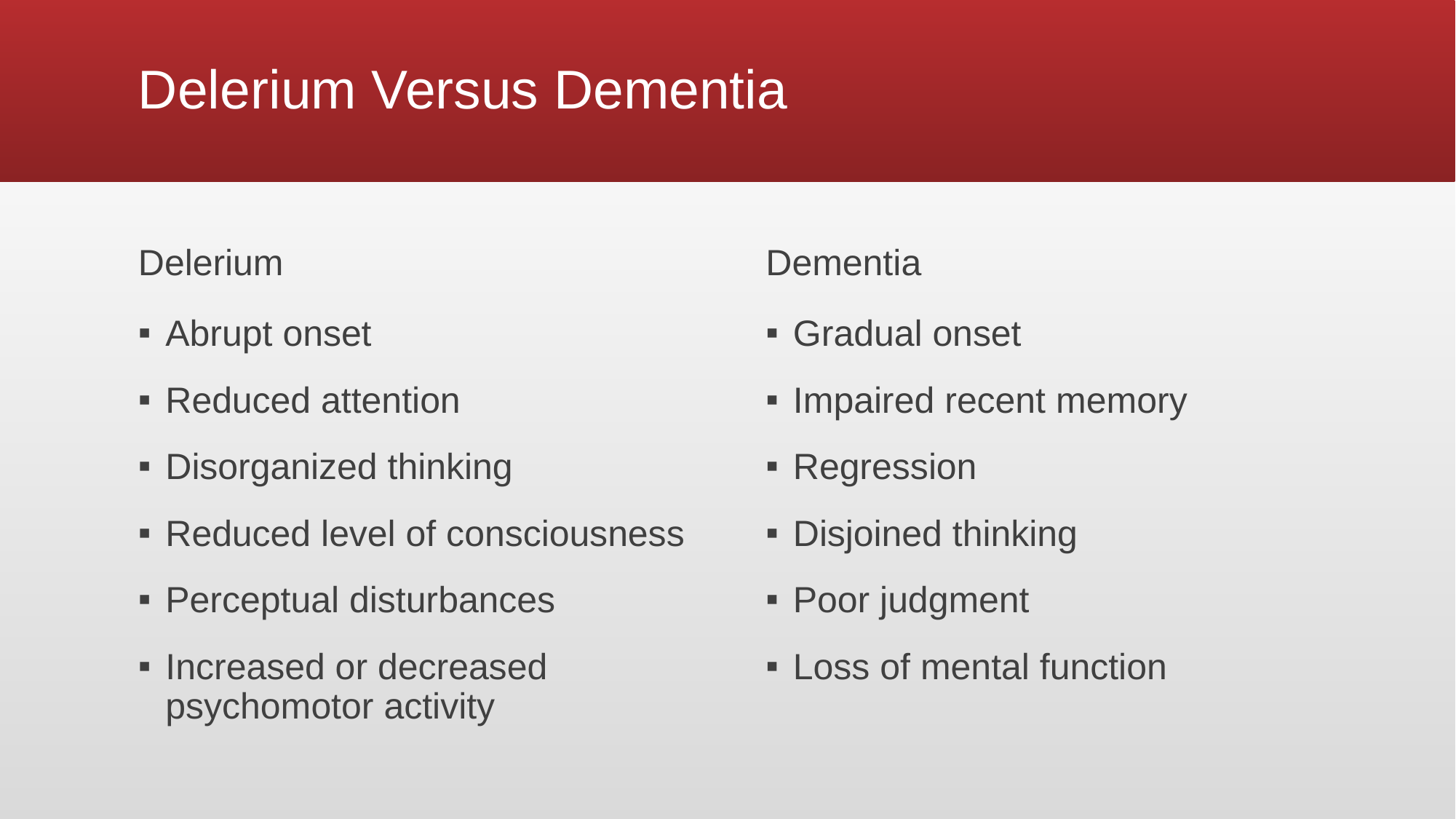

# Delerium Versus Dementia
Delerium
Dementia
Abrupt onset
Reduced attention
Disorganized thinking
Reduced level of consciousness
Perceptual disturbances
Increased or decreased psychomotor activity
Gradual onset
Impaired recent memory
Regression
Disjoined thinking
Poor judgment
Loss of mental function